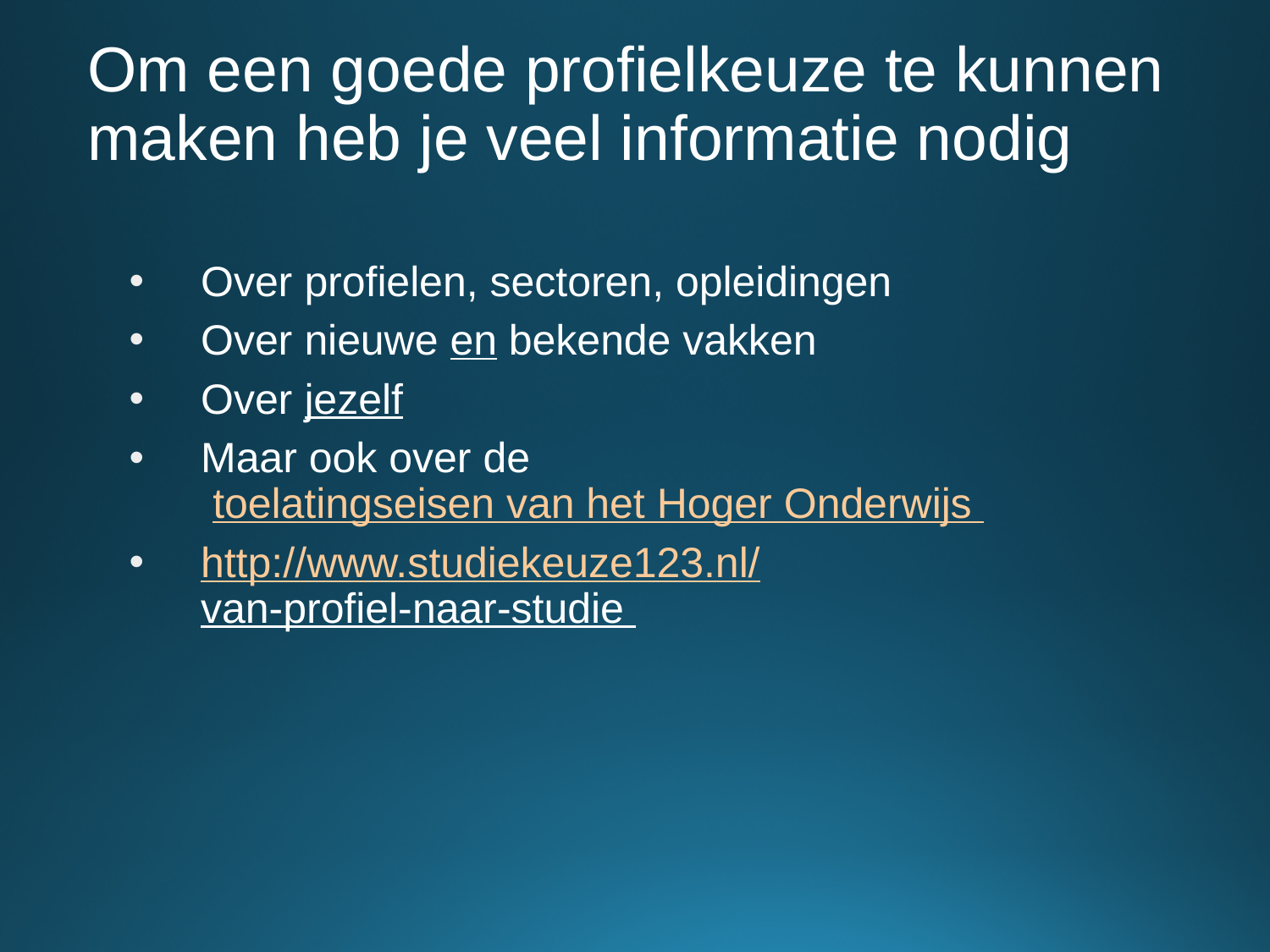

# Om een goede profielkeuze te kunnen maken heb je veel informatie nodig
Over profielen, sectoren, opleidingen
Over nieuwe en bekende vakken
Over jezelf
Maar ook over de
 toelatingseisen van het Hoger Onderwijs
http://www.studiekeuze123.nl/van-profiel-naar-studie